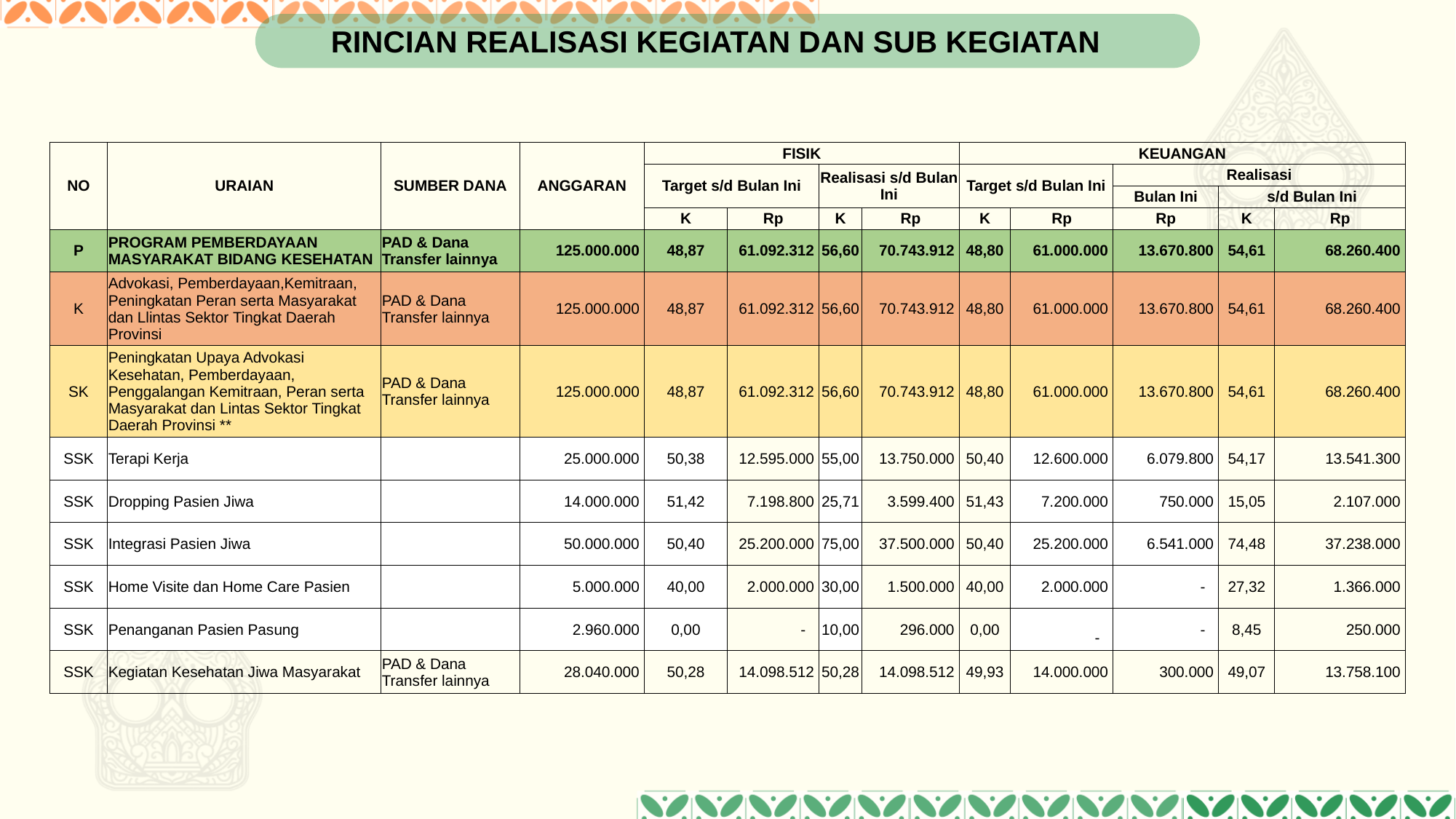

RINCIAN REALISASI KEGIATAN DAN SUB KEGIATAN
| NO | URAIAN | SUMBER DANA | ANGGARAN | FISIK |  |  |  | KEUANGAN |  |  |  |  |
| --- | --- | --- | --- | --- | --- | --- | --- | --- | --- | --- | --- | --- |
|  |  |  |  | Target s/d Bulan Ini |  | Realisasi s/d Bulan Ini |  | Target s/d Bulan Ini |  | Realisasi |  |  |
|  |  |  |  |  |  |  |  |  |  | Bulan Ini | s/d Bulan Ini |  |
|  |  |  |  | K | Rp | K | Rp | K | Rp | Rp | K | Rp |
| P | PROGRAM PEMBERDAYAAN MASYARAKAT BIDANG KESEHATAN | PAD & Dana Transfer lainnya | 125.000.000 | 48,87 | 61.092.312 | 56,60 | 70.743.912 | 48,80 | 61.000.000 | 13.670.800 | 54,61 | 68.260.400 |
| K | Advokasi, Pemberdayaan,Kemitraan, Peningkatan Peran serta Masyarakat dan Llintas Sektor Tingkat Daerah Provinsi | PAD & Dana Transfer lainnya | 125.000.000 | 48,87 | 61.092.312 | 56,60 | 70.743.912 | 48,80 | 61.000.000 | 13.670.800 | 54,61 | 68.260.400 |
| SK | Peningkatan Upaya Advokasi Kesehatan, Pemberdayaan, Penggalangan Kemitraan, Peran serta Masyarakat dan Lintas Sektor Tingkat Daerah Provinsi \*\* | PAD & Dana Transfer lainnya | 125.000.000 | 48,87 | 61.092.312 | 56,60 | 70.743.912 | 48,80 | 61.000.000 | 13.670.800 | 54,61 | 68.260.400 |
| SSK | Terapi Kerja |  | 25.000.000 | 50,38 | 12.595.000 | 55,00 | 13.750.000 | 50,40 | 12.600.000 | 6.079.800 | 54,17 | 13.541.300 |
| SSK | Dropping Pasien Jiwa |  | 14.000.000 | 51,42 | 7.198.800 | 25,71 | 3.599.400 | 51,43 | 7.200.000 | 750.000 | 15,05 | 2.107.000 |
| SSK | Integrasi Pasien Jiwa |  | 50.000.000 | 50,40 | 25.200.000 | 75,00 | 37.500.000 | 50,40 | 25.200.000 | 6.541.000 | 74,48 | 37.238.000 |
| SSK | Home Visite dan Home Care Pasien |  | 5.000.000 | 40,00 | 2.000.000 | 30,00 | 1.500.000 | 40,00 | 2.000.000 | - | 27,32 | 1.366.000 |
| SSK | Penanganan Pasien Pasung |  | 2.960.000 | 0,00 | - | 10,00 | 296.000 | 0,00 | - | - | 8,45 | 250.000 |
| SSK | Kegiatan Kesehatan Jiwa Masyarakat | PAD & Dana Transfer lainnya | 28.040.000 | 50,28 | 14.098.512 | 50,28 | 14.098.512 | 49,93 | 14.000.000 | 300.000 | 49,07 | 13.758.100 |